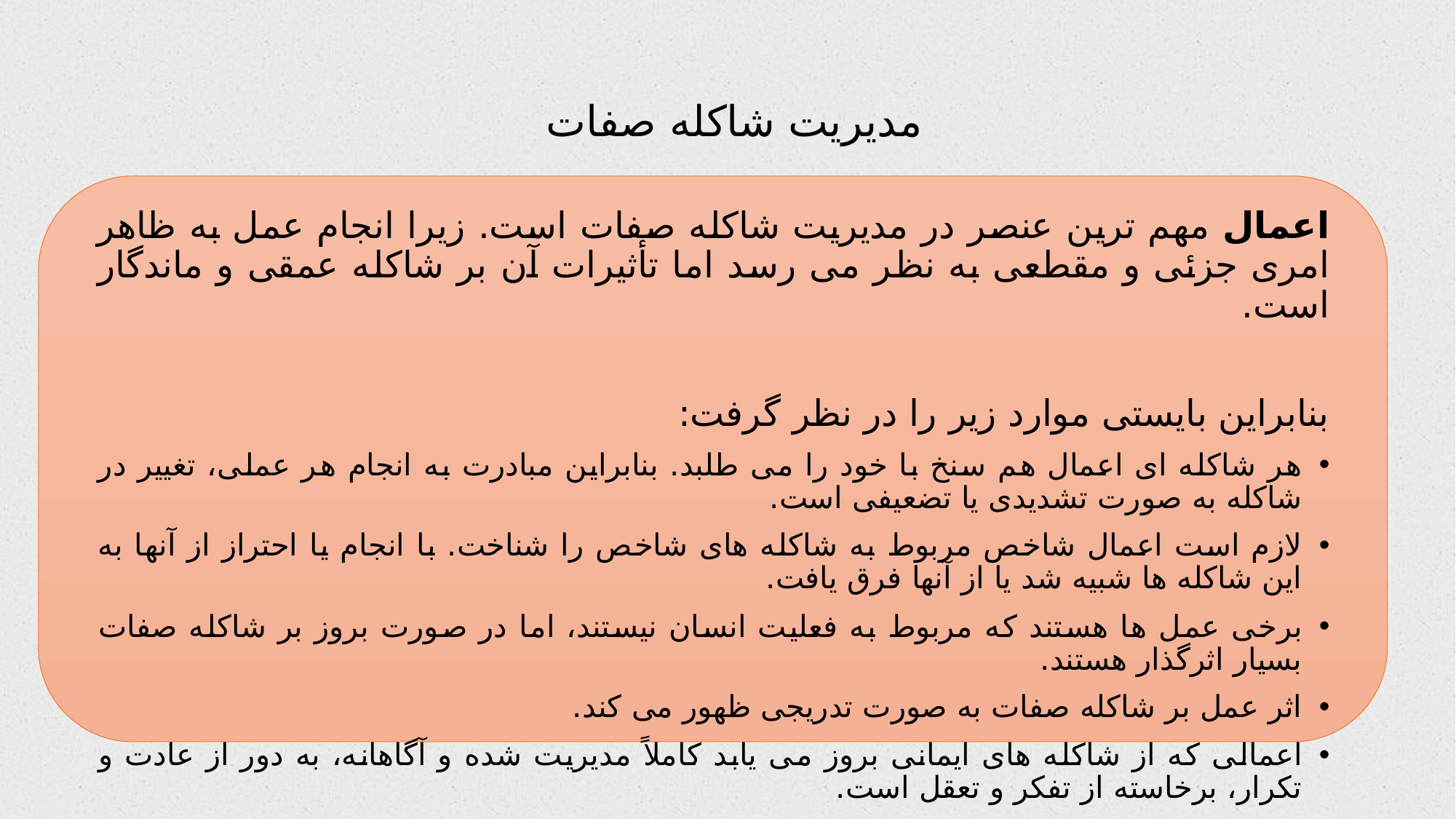

# مدیریت شاکله صفات

اعمال مهم ترین عنصر در مدیریت شاکله صفات است. زیرا انجام عمل به ظاهر امری جزئی و مقطعی به نظر می رسد اما تأثیرات آن بر شاکله عمقی و ماندگار است.

بنابراین بایستی موارد زیر را در نظر گرفت:
هر شاکله ای اعمال هم سنخ با خود را می طلبد. بنابراین مبادرت به انجام هر عملی، تغییر در شاکله به صورت تشدیدی یا تضعیفی است.
لازم است اعمال شاخص مربوط به شاکله های شاخص را شناخت. با انجام یا احتراز از آنها به این شاکله ها شبیه شد یا از آنها فرق یافت.
برخی عمل ها هستند که مربوط به فعلیت انسان نیستند، اما در صورت بروز بر شاکله صفات بسیار اثرگذار هستند.
اثر عمل بر شاکله صفات به صورت تدریجی ظهور می کند.
اعمالی که از شاکله های ایمانی بروز می یابد کاملاً مدیریت شده و آگاهانه، به دور از عادت و تکرار، برخاسته از تفکر و تعقل است.